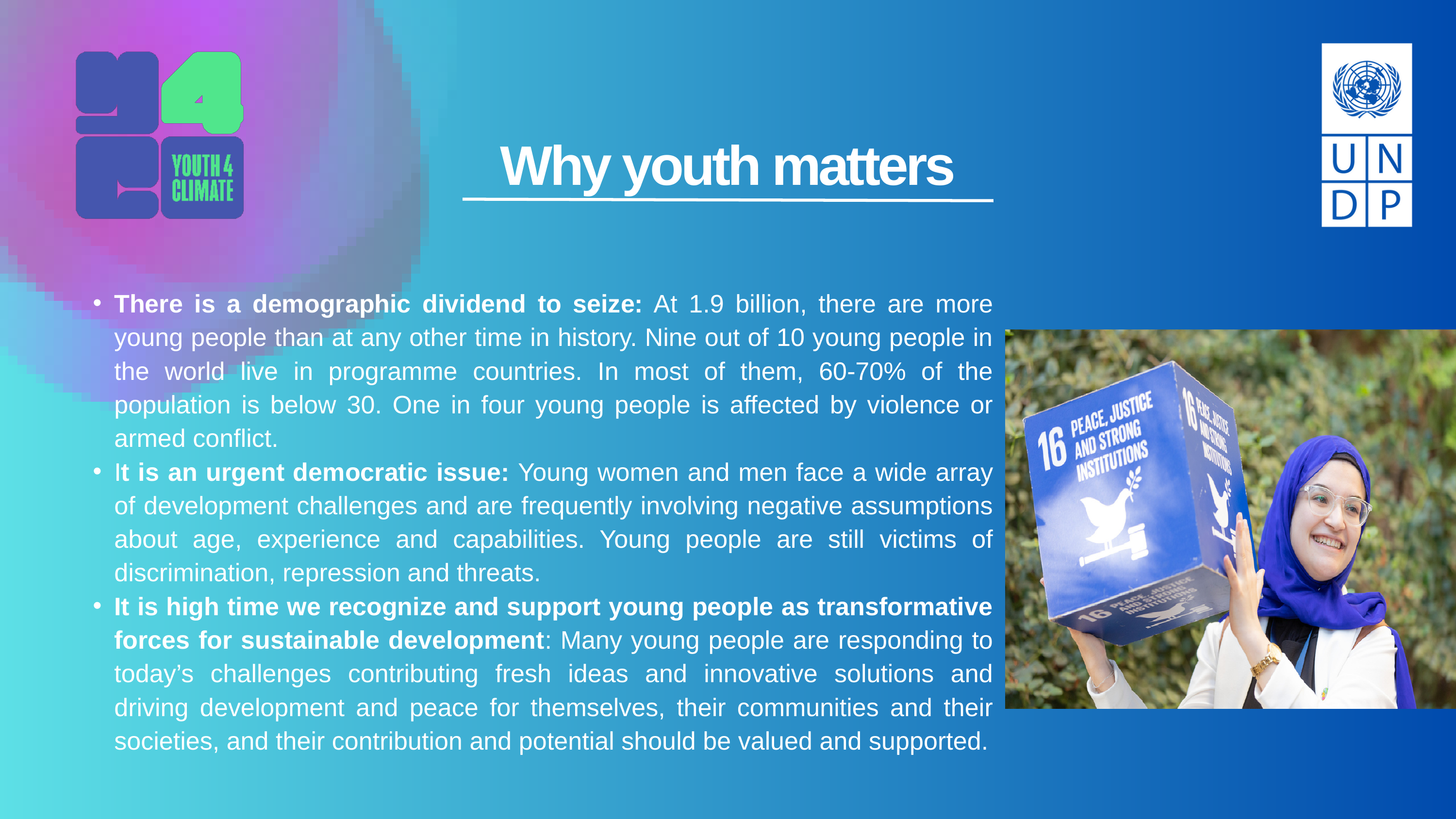

Why youth matters

There is a demographic dividend to seize: At 1.9 billion, there are more young people than at any other time in history. Nine out of 10 young people in the world live in programme countries. In most of them, 60-70% of the population is below 30. One in four young people is affected by violence or armed conflict.
It is an urgent democratic issue: Young women and men face a wide array of development challenges and are frequently involving negative assumptions about age, experience and capabilities. Young people are still victims of discrimination, repression and threats.
It is high time we recognize and support young people as transformative forces for sustainable development: Many young people are responding to today’s challenges contributing fresh ideas and innovative solutions and driving development and peace for themselves, their communities and their societies, and their contribution and potential should be valued and supported.